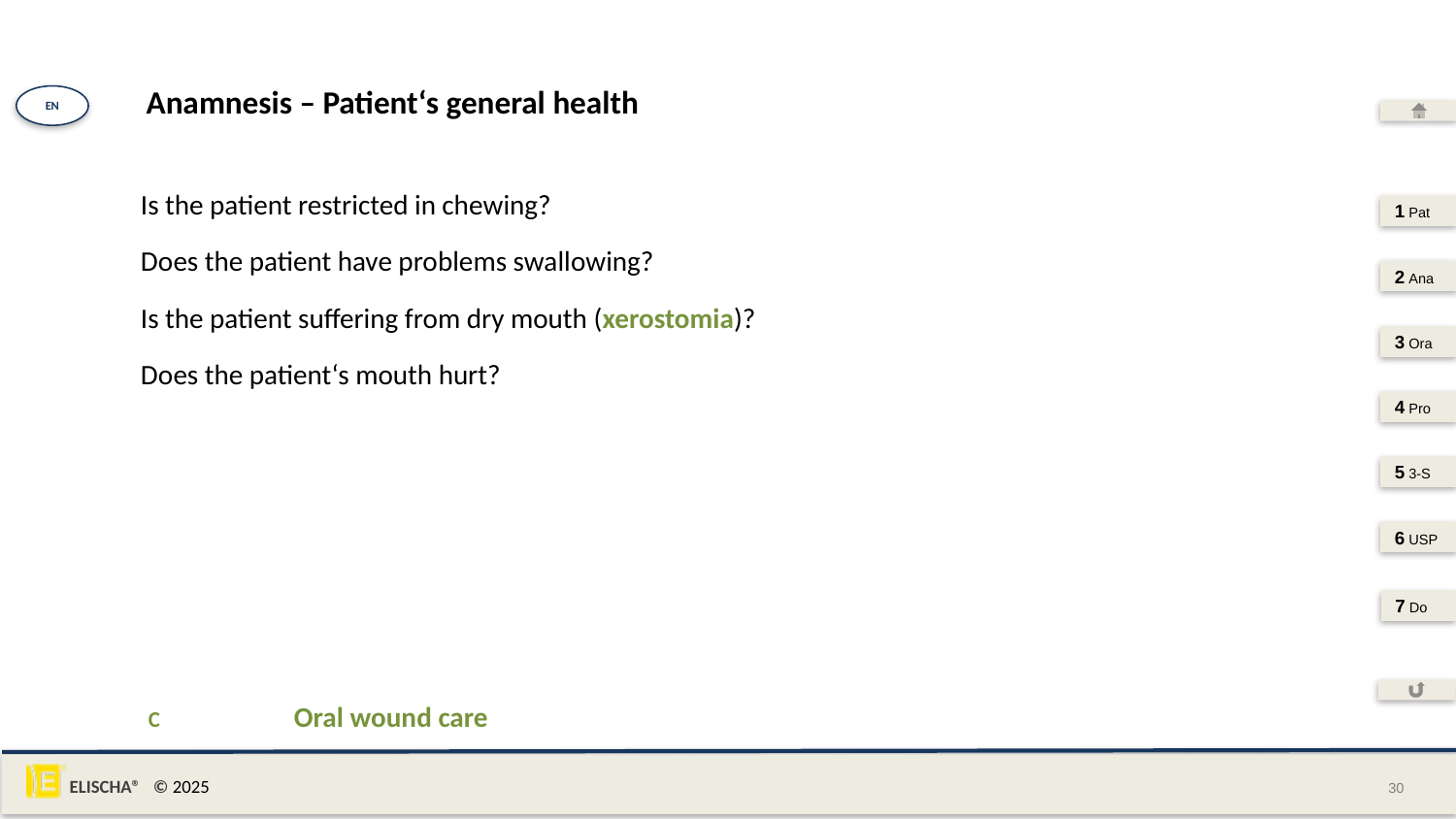

# Anamnesis – Patient‘s general health
EN

Is the patient restricted in chewing?
Does the patient have problems swallowing?
Is the patient suffering from dry mouth (xerostomia)?
Does the patient‘s mouth hurt?

1 Pat
2 Ana
3 Ora
4 Pro
5 3-S
6 USP
7 Do

C	Oral wound care
30